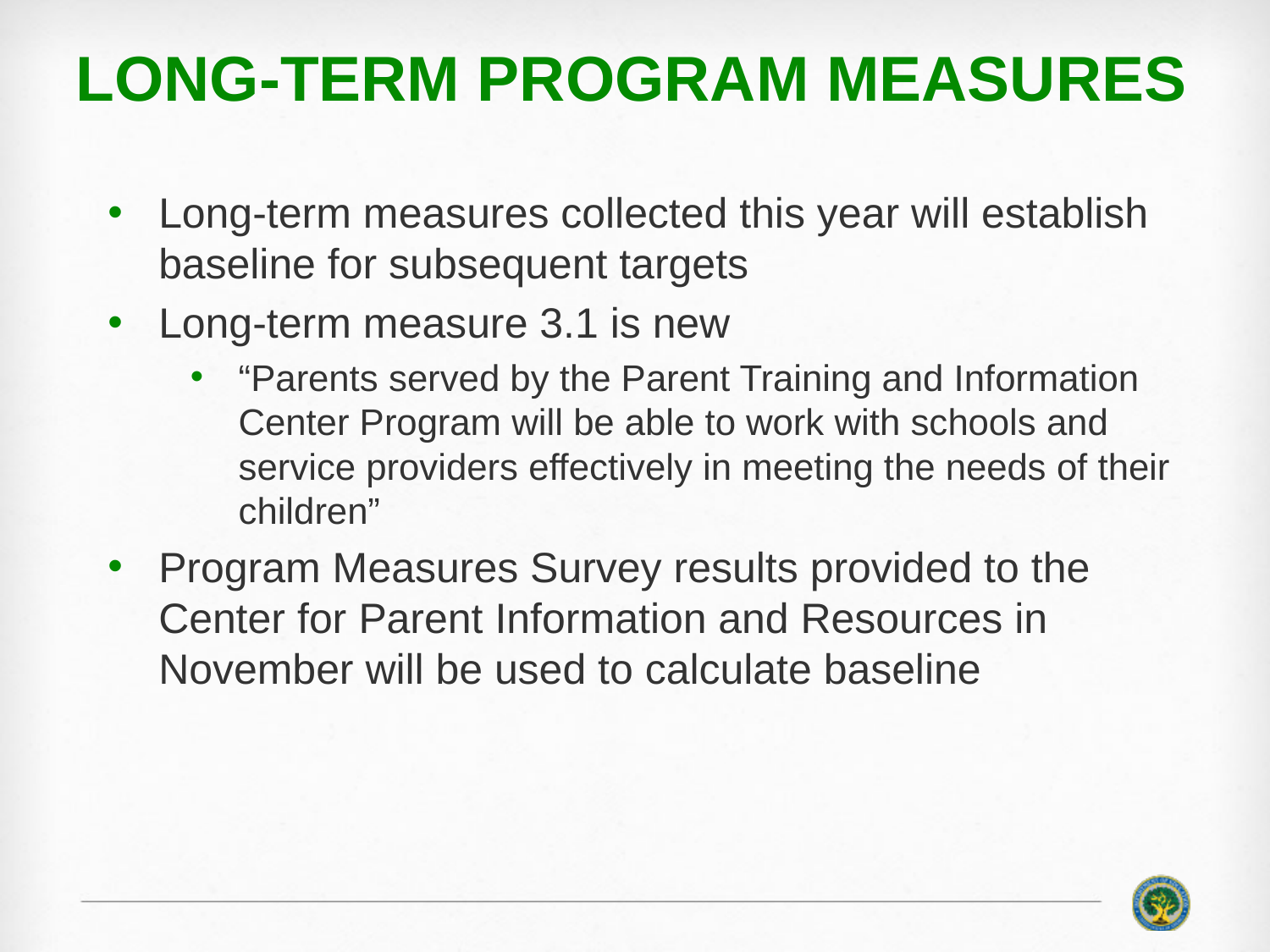

# Long-Term program Measures
Long-term measures collected this year will establish baseline for subsequent targets
Long-term measure 3.1 is new
“Parents served by the Parent Training and Information Center Program will be able to work with schools and service providers effectively in meeting the needs of their children”
Program Measures Survey results provided to the Center for Parent Information and Resources in November will be used to calculate baseline